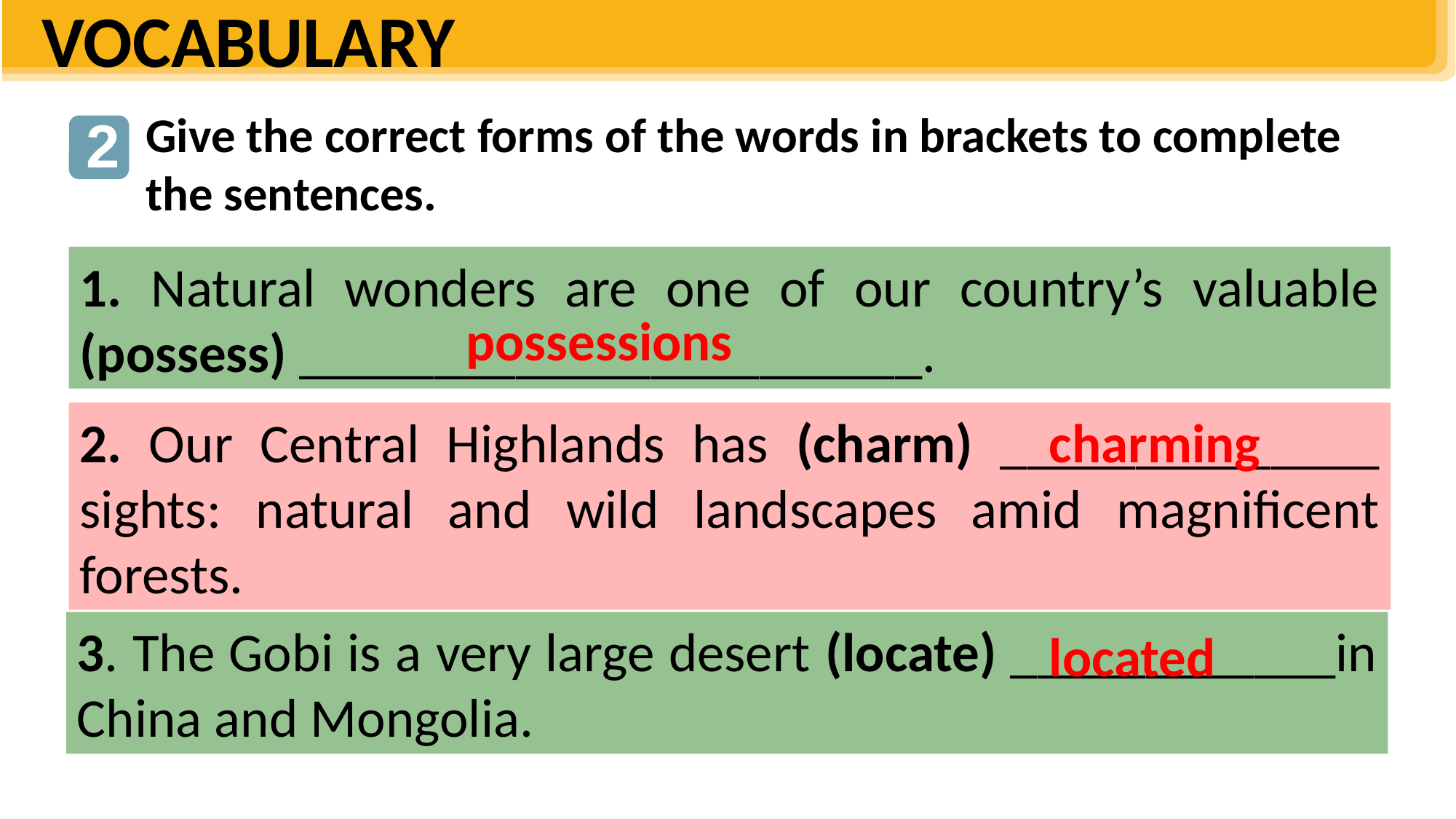

VOCABULARY

Give the correct forms of the words in brackets to complete the sentences.
2

1. Natural wonders are one of our country’s valuable (possess) _______________________.
possessions
2. Our Central Highlands has (charm) ______________ sights: natural and wild landscapes amid magnificent forests.
charming
3. The Gobi is a very large desert (locate) ____________in China and Mongolia.
located